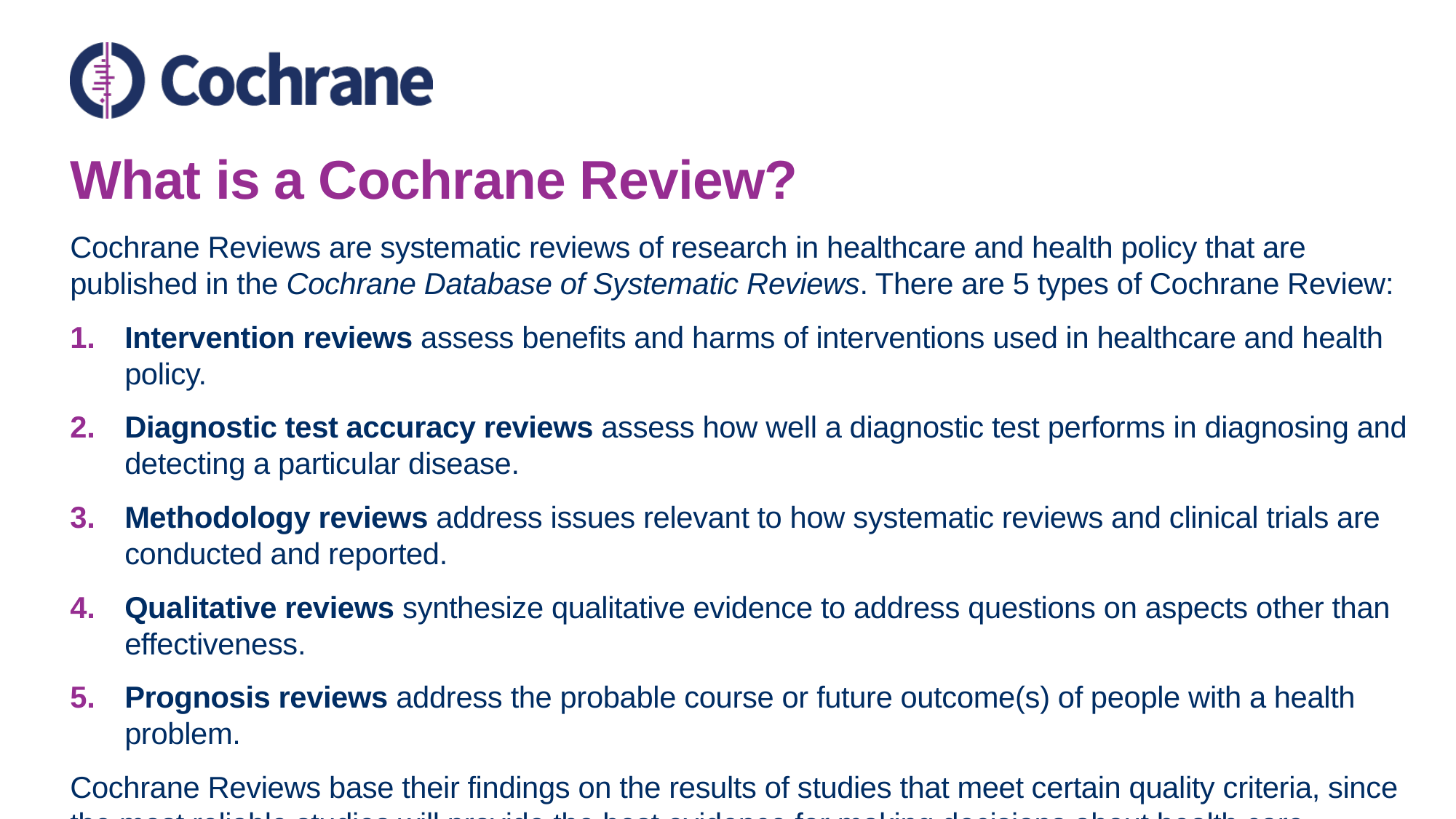

# What is a Cochrane Review?
Cochrane Reviews are systematic reviews of research in healthcare and health policy that are published in the Cochrane Database of Systematic Reviews. There are 5 types of Cochrane Review:
Intervention reviews assess benefits and harms of interventions used in healthcare and health policy.
Diagnostic test accuracy reviews assess how well a diagnostic test performs in diagnosing and detecting a particular disease.
Methodology reviews address issues relevant to how systematic reviews and clinical trials are conducted and reported.
Qualitative reviews synthesize qualitative evidence to address questions on aspects other than effectiveness.
Prognosis reviews address the probable course or future outcome(s) of people with a health problem.
Cochrane Reviews base their findings on the results of studies that meet certain quality criteria, since the most reliable studies will provide the best evidence for making decisions about health care.